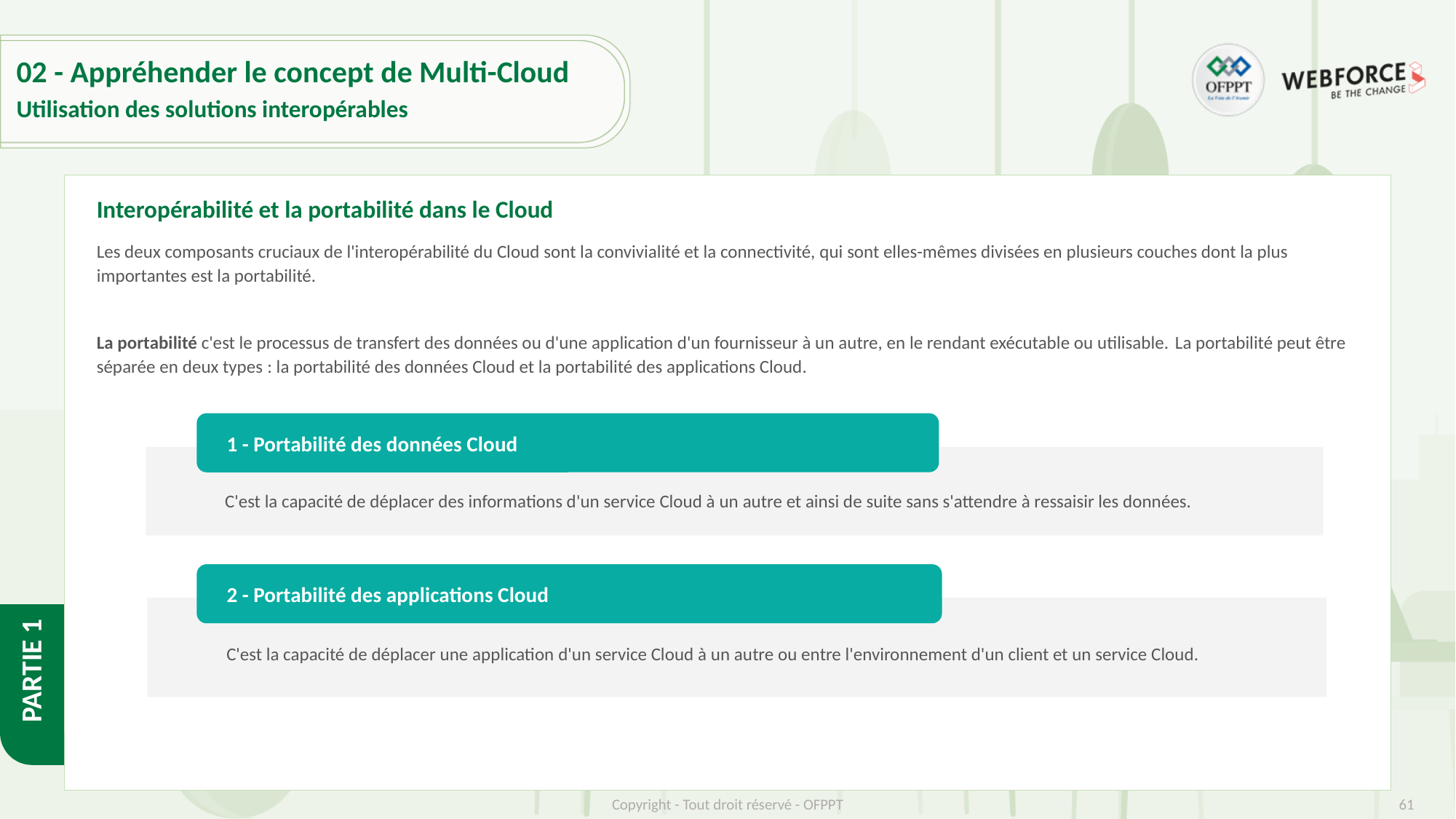

# 02 - Appréhender le concept de Multi-Cloud
Utilisation des solutions interopérables

Interopérabilité et la portabilité dans le Cloud
Les deux composants cruciaux de l'interopérabilité du Cloud sont la convivialité et la connectivité, qui sont elles-mêmes divisées en plusieurs couches dont la plus importantes est la portabilité.

La portabilité c'est le processus de transfert des données ou d'une application d'un fournisseur à un autre, en le rendant exécutable ou utilisable. La portabilité peut être séparée en deux types : la portabilité des données Cloud et la portabilité des applications Cloud.

1 - Portabilité des données Cloud
C'est la capacité de déplacer des informations d'un service Cloud à un autre et ainsi de suite sans s'attendre à ressaisir les données.

2 - Portabilité des applications Cloud
C'est la capacité de déplacer une application d'un service Cloud à un autre ou entre l'environnement d'un client et un service Cloud.